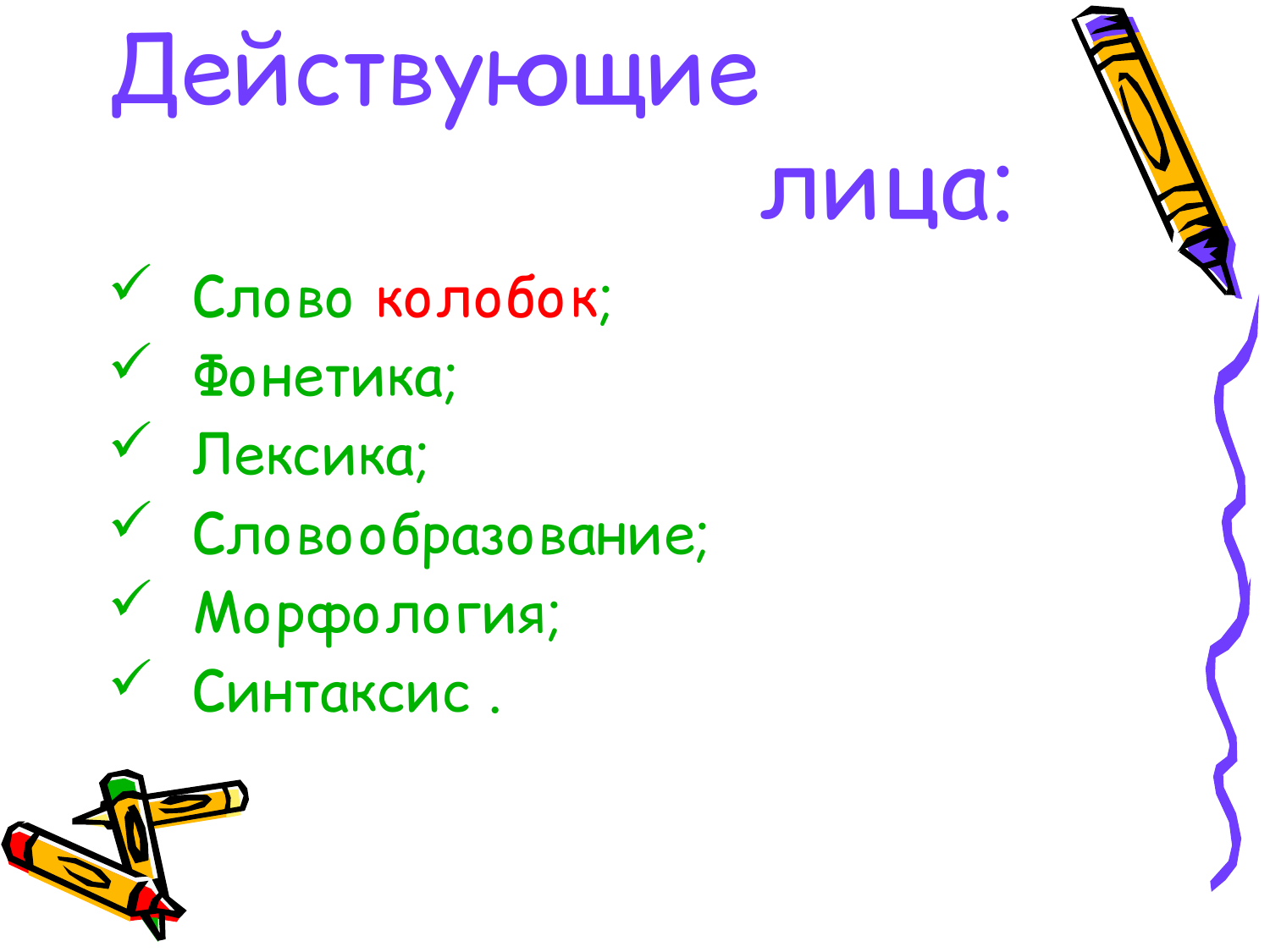

# Действующие лица:
Слово колобок;
Фонетика;
Лексика;
Словообразование;
Морфология;
Синтаксис .